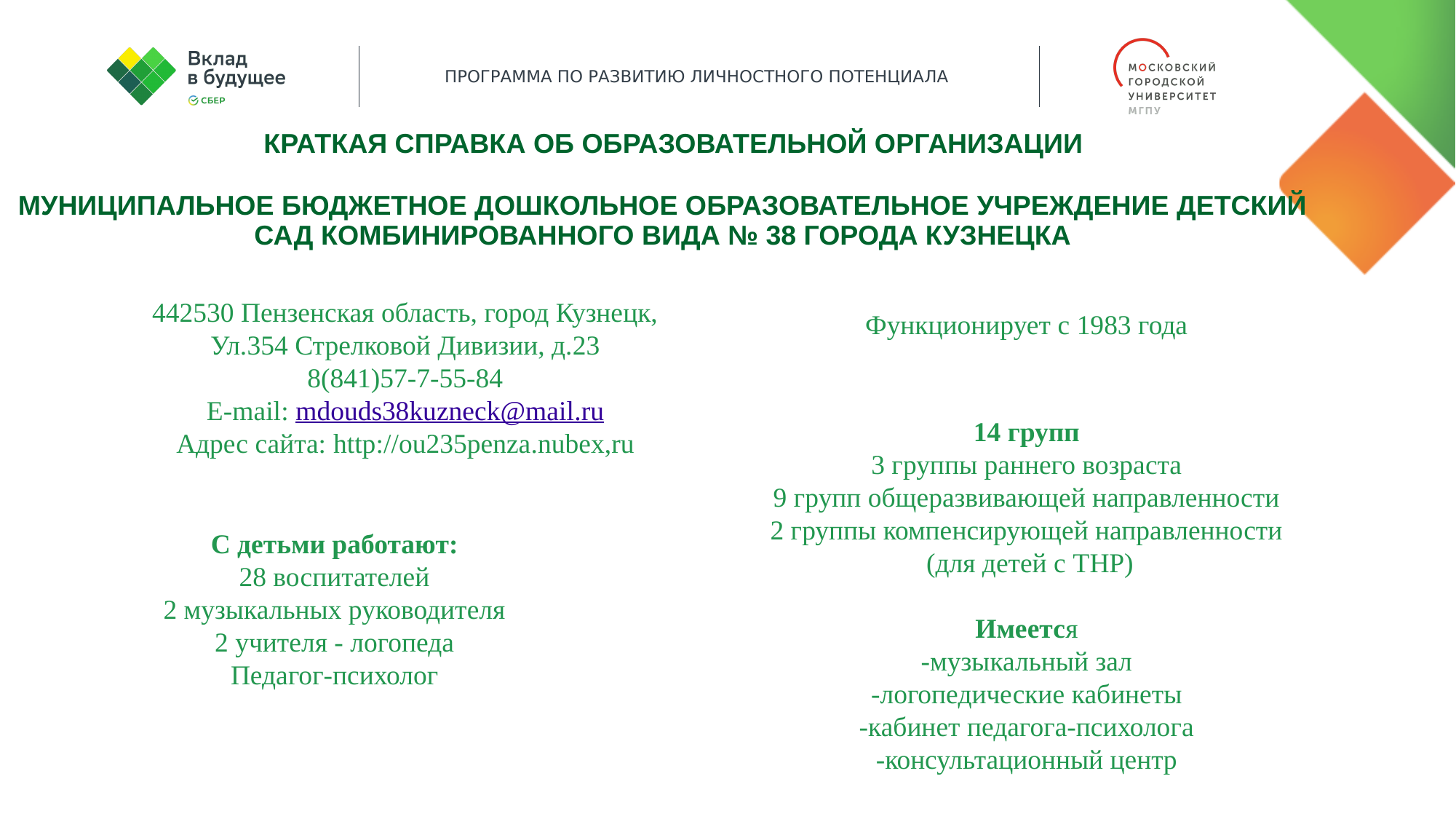

Краткая справка об образовательной организации
Муниципальное бюджетное дошкольное образовательное учреждение детский сад комбинированного вида № 38 города Кузнецка

442530 Пензенская область, город Кузнецк,
Ул.354 Стрелковой Дивизии, д.23
8(841)57-7-55-84
Е-mail: mdouds38kuzneck@mail.ru
Адрес сайта: http://ou235penza.nubex,ru
Функционирует с 1983 года
14 групп
3 группы раннего возраста
9 групп общеразвивающей направленности
2 группы компенсирующей направленности
 (для детей с ТНР)

Имеется
-музыкальный зал
-логопедические кабинеты
-кабинет педагога-психолога
-консультационный центр

С детьми работают:
28 воспитателей
2 музыкальных руководителя
2 учителя - логопеда
Педагог-психолог